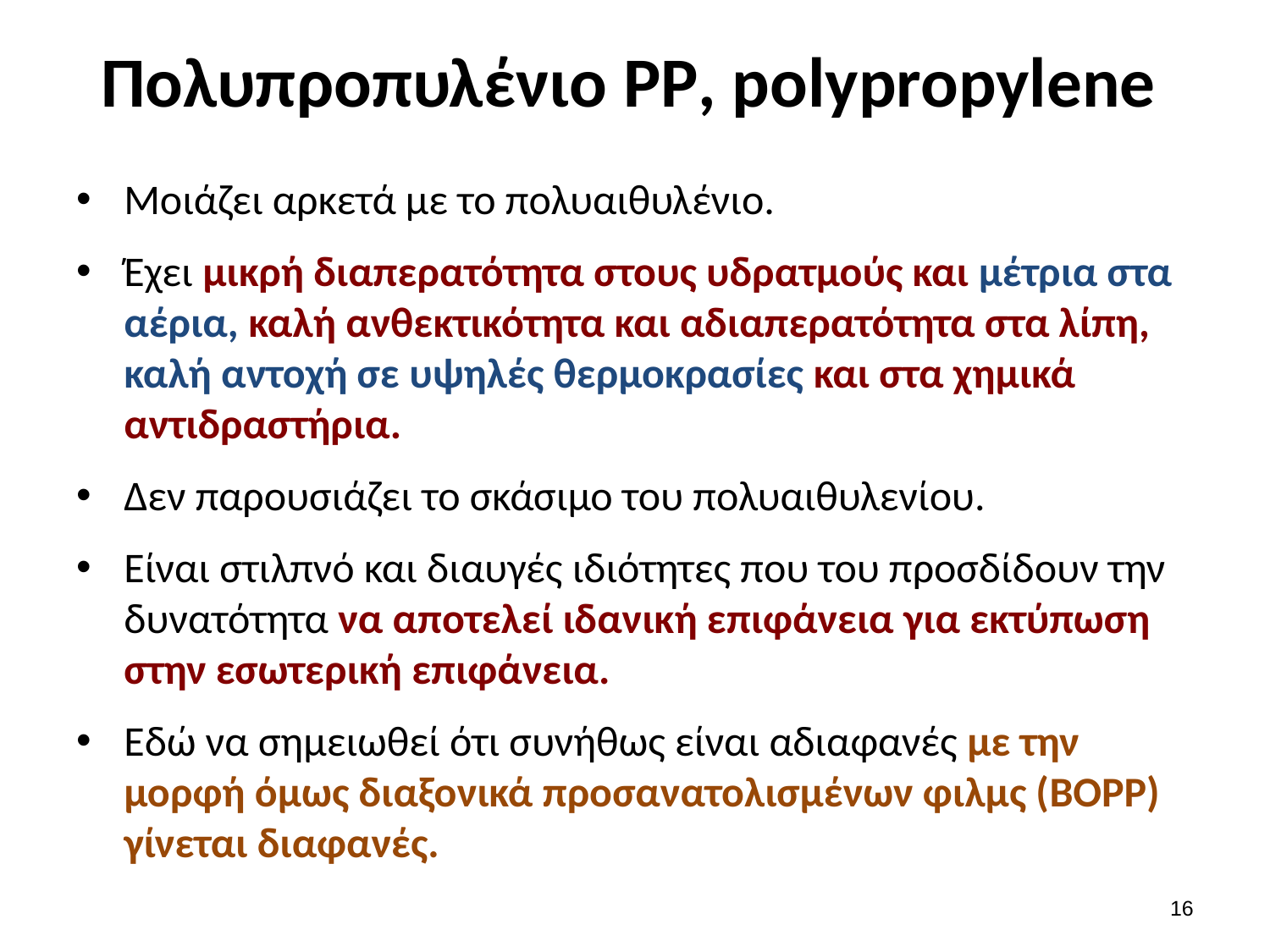

# Πολυπροπυλένιο PP, polypropylene
Μοιάζει αρκετά με το πολυαιθυλένιο.
Έχει μικρή διαπερατότητα στους υδρατμούς και μέτρια στα αέρια, καλή ανθεκτικότητα και αδιαπερατότητα στα λίπη, καλή αντοχή σε υψηλές θερμοκρασίες και στα χημικά αντιδραστήρια.
Δεν παρουσιάζει το σκάσιμο του πολυαιθυλενίου.
Είναι στιλπνό και διαυγές ιδιότητες που του προσδίδουν την δυνατότητα να αποτελεί ιδανική επιφάνεια για εκτύπωση στην εσωτερική επιφάνεια.
Εδώ να σημειωθεί ότι συνήθως είναι αδιαφανές με την μορφή όμως διαξονικά προσανατολισμένων φιλμς (BOPP) γίνεται διαφανές.
16